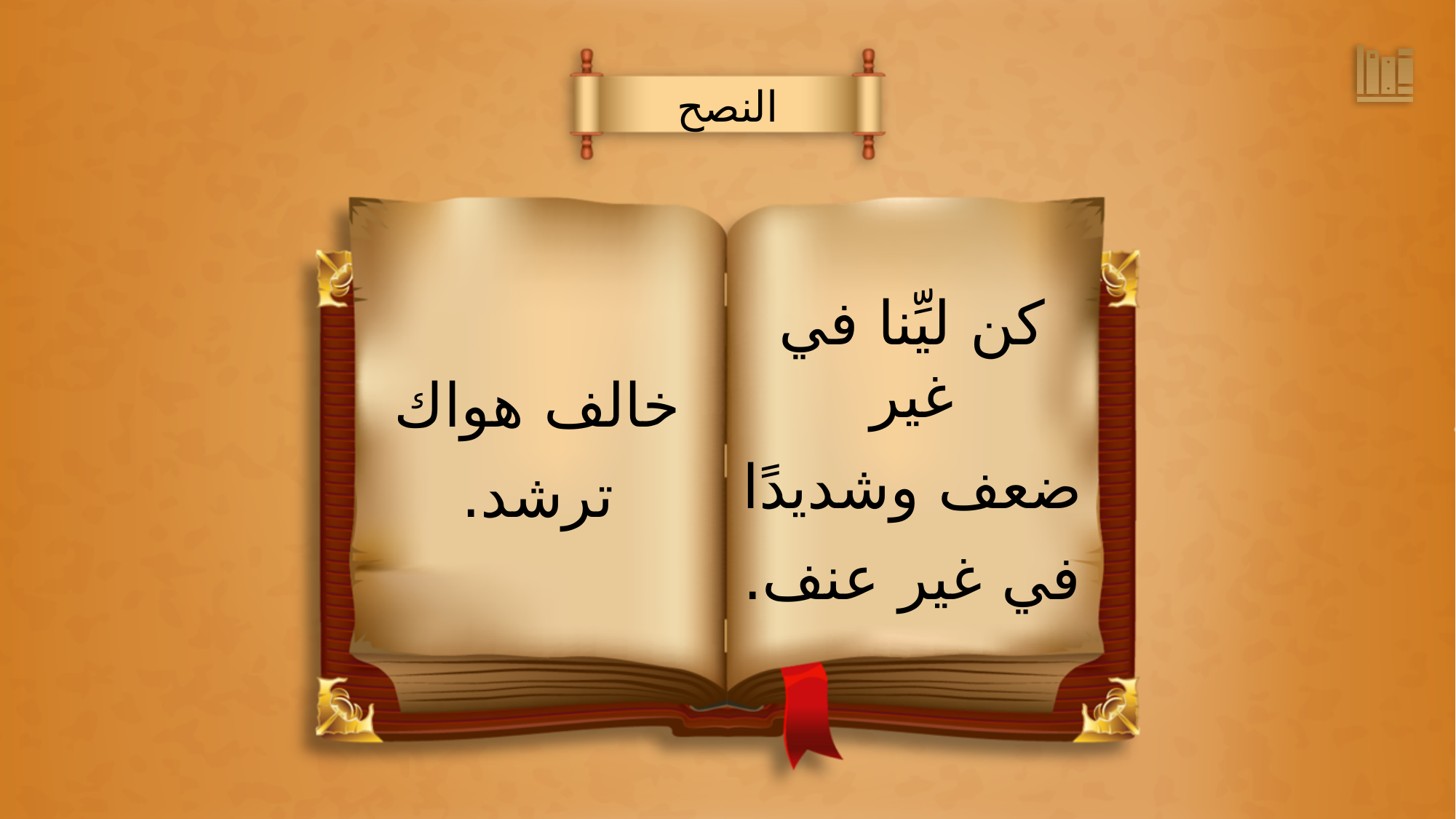

النصح
كن ليِّنا في غير
ضعف وشديدًا
في غير عنف.
خالف هواك
ترشد.